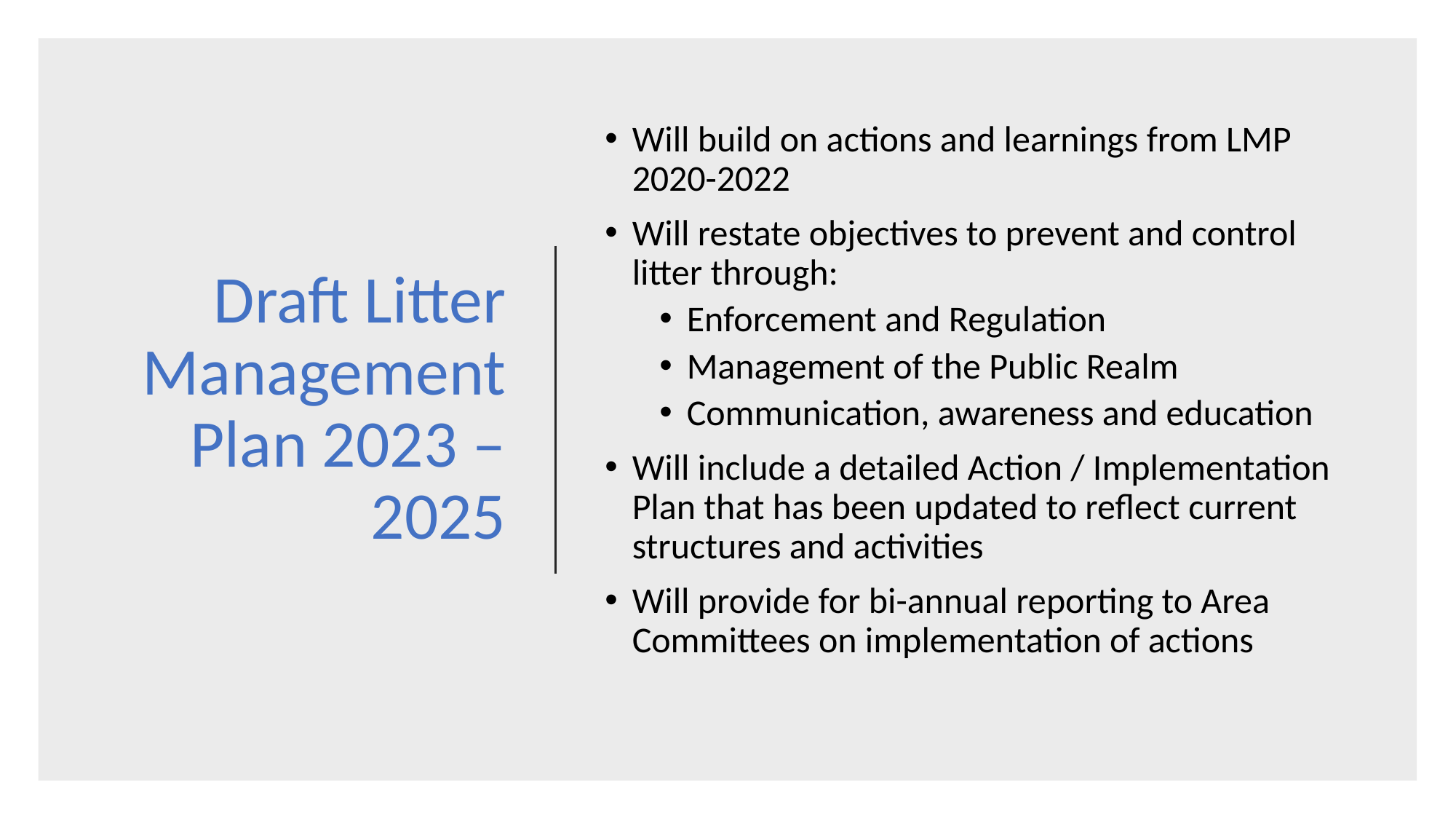

# Draft Litter Management Plan 2023 – 2025
Will build on actions and learnings from LMP 2020-2022
Will restate objectives to prevent and control litter through:
Enforcement and Regulation
Management of the Public Realm
Communication, awareness and education
Will include a detailed Action / Implementation Plan that has been updated to reflect current structures and activities
Will provide for bi-annual reporting to Area Committees on implementation of actions